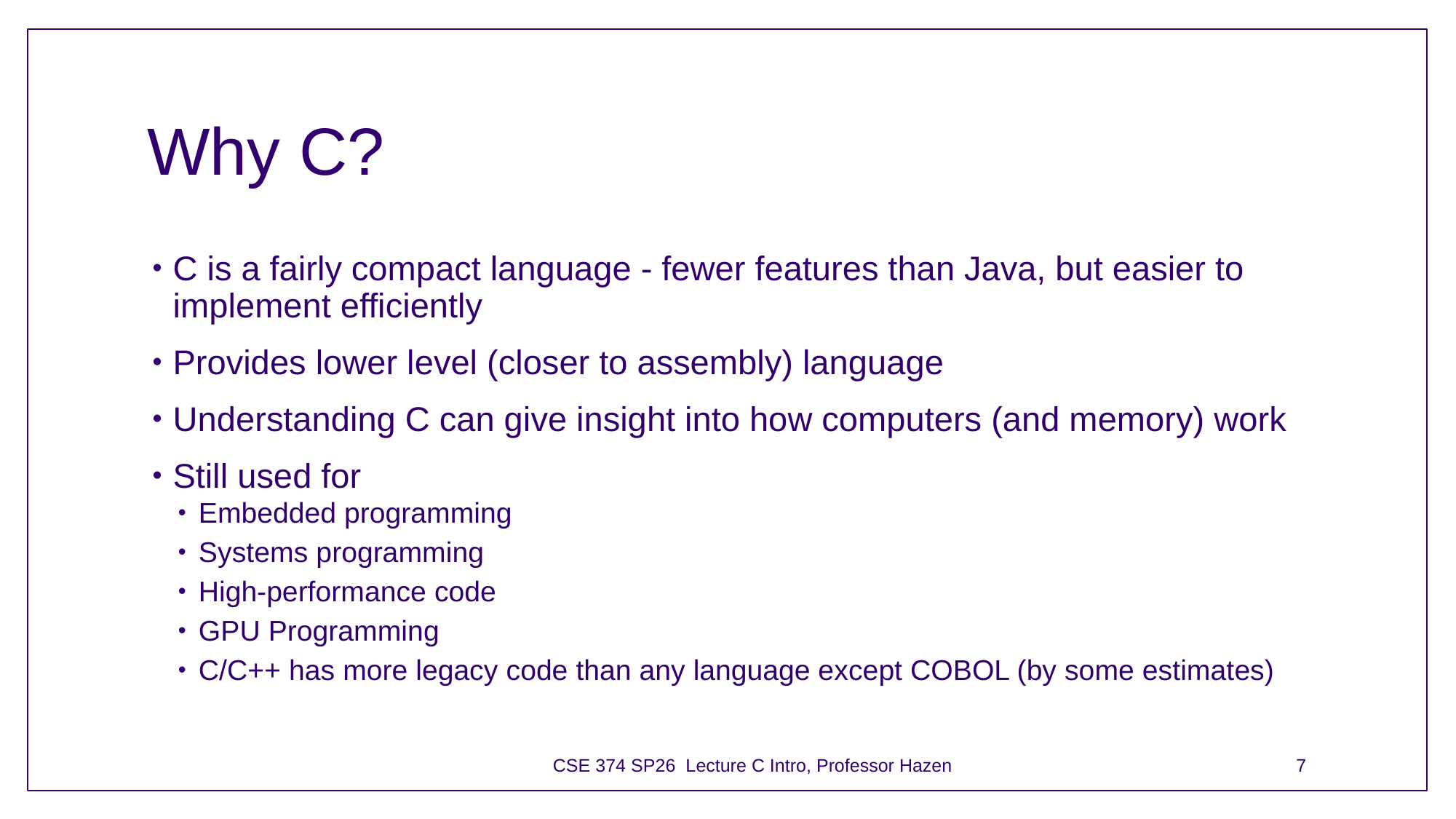

# Why C?
C is a fairly compact language - fewer features than Java, but easier to implement efficiently
Provides lower level (closer to assembly) language
Understanding C can give insight into how computers (and memory) work
Still used for
Embedded programming
Systems programming
High-performance code
GPU Programming
C/C++ has more legacy code than any language except COBOL (by some estimates)
CSE 374 SP26  Lecture C Intro, Professor Hazen
7